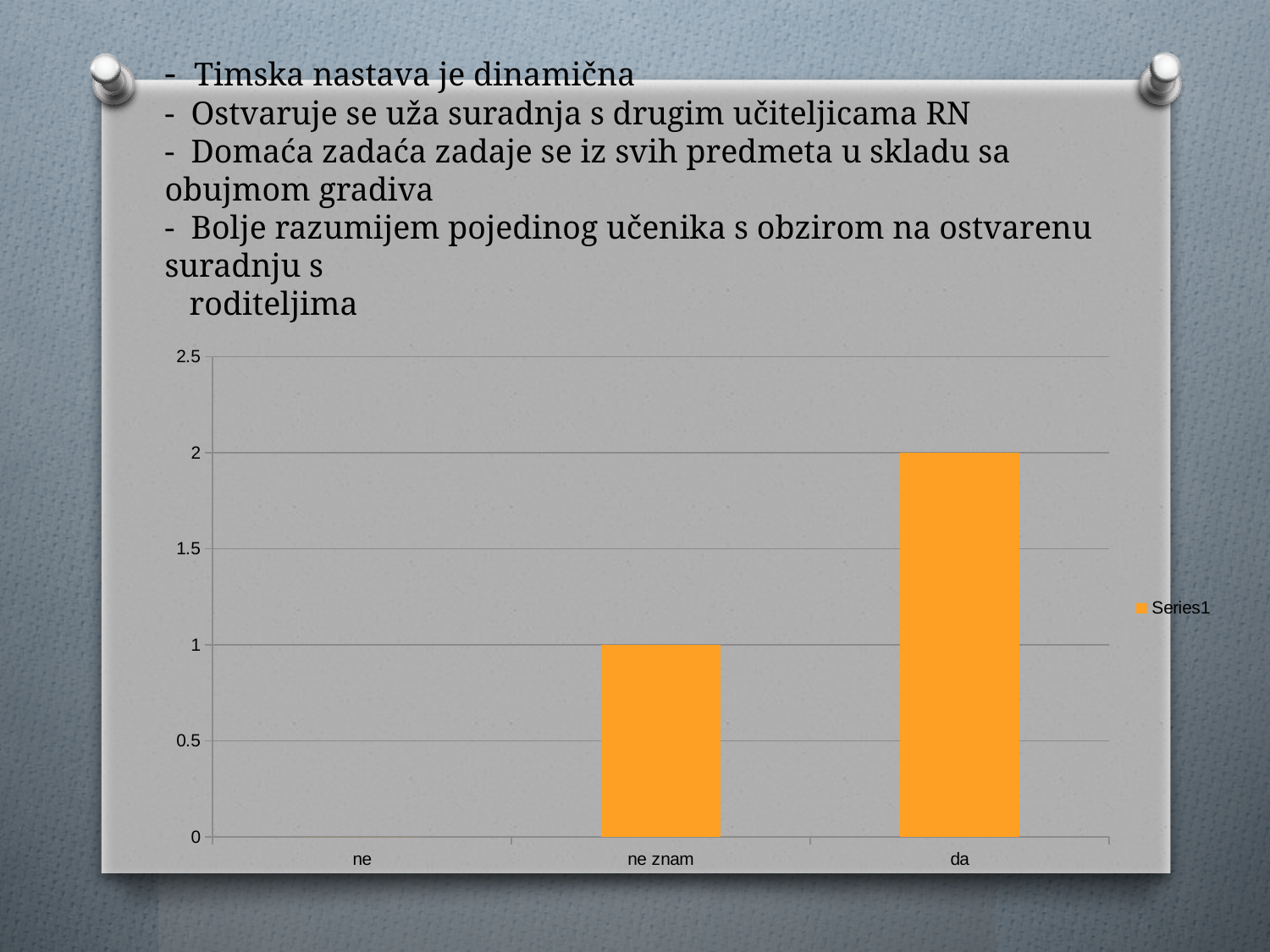

# -  Timska nastava je dinamična -  Ostvaruje se uža suradnja s drugim učiteljicama RN -  Domaća zadaća zadaje se iz svih predmeta u skladu sa obujmom gradiva -  Bolje razumijem pojedinog učenika s obzirom na ostvarenu suradnju s roditeljima

### Chart

| Category |  |
|---|---|
| ne | 0.0 |
| ne znam | 1.0 |
| da | 2.0 |